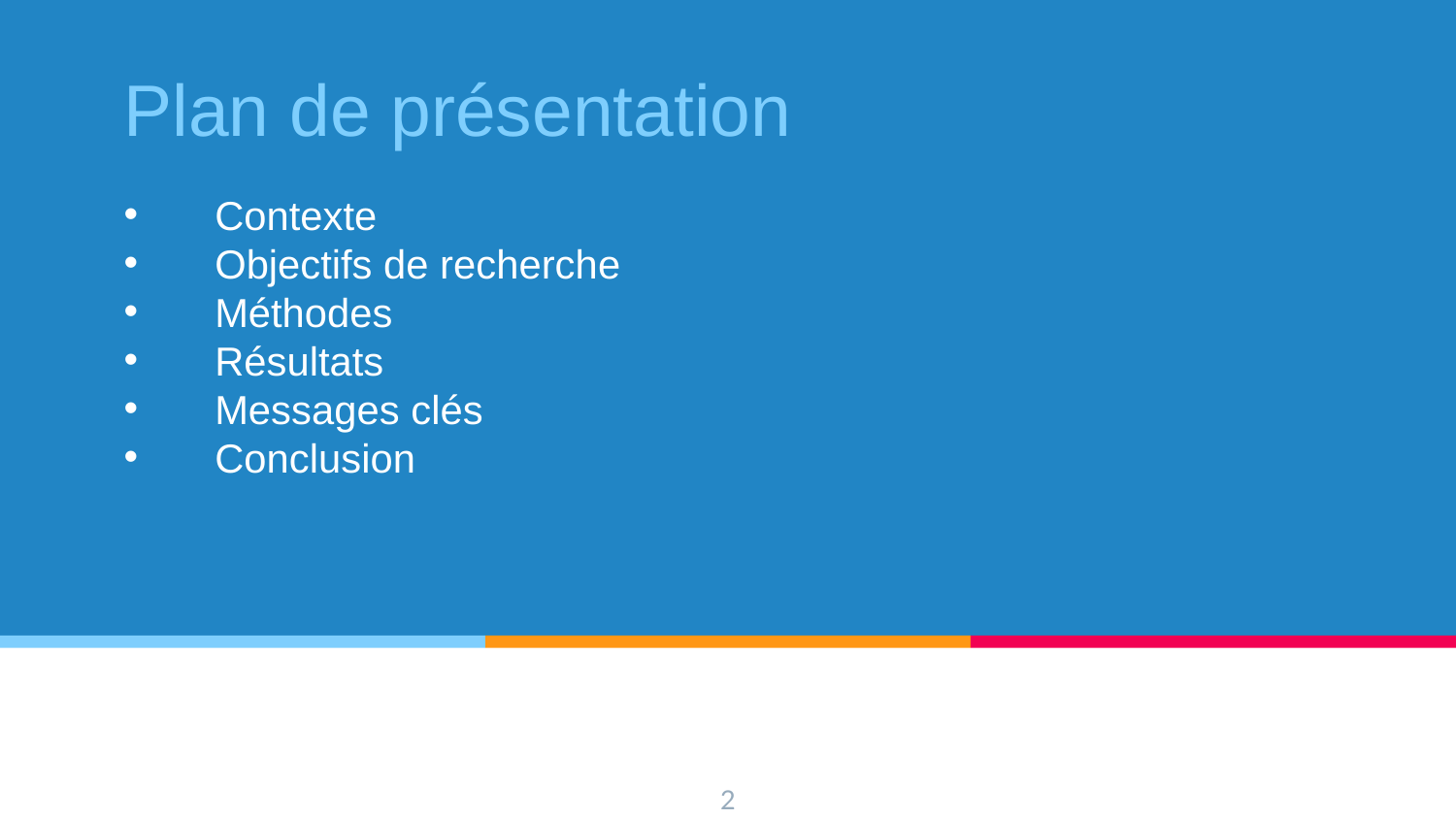

# Plan de présentation
Contexte
Objectifs de recherche
Méthodes
Résultats
Messages clés
Conclusion
2